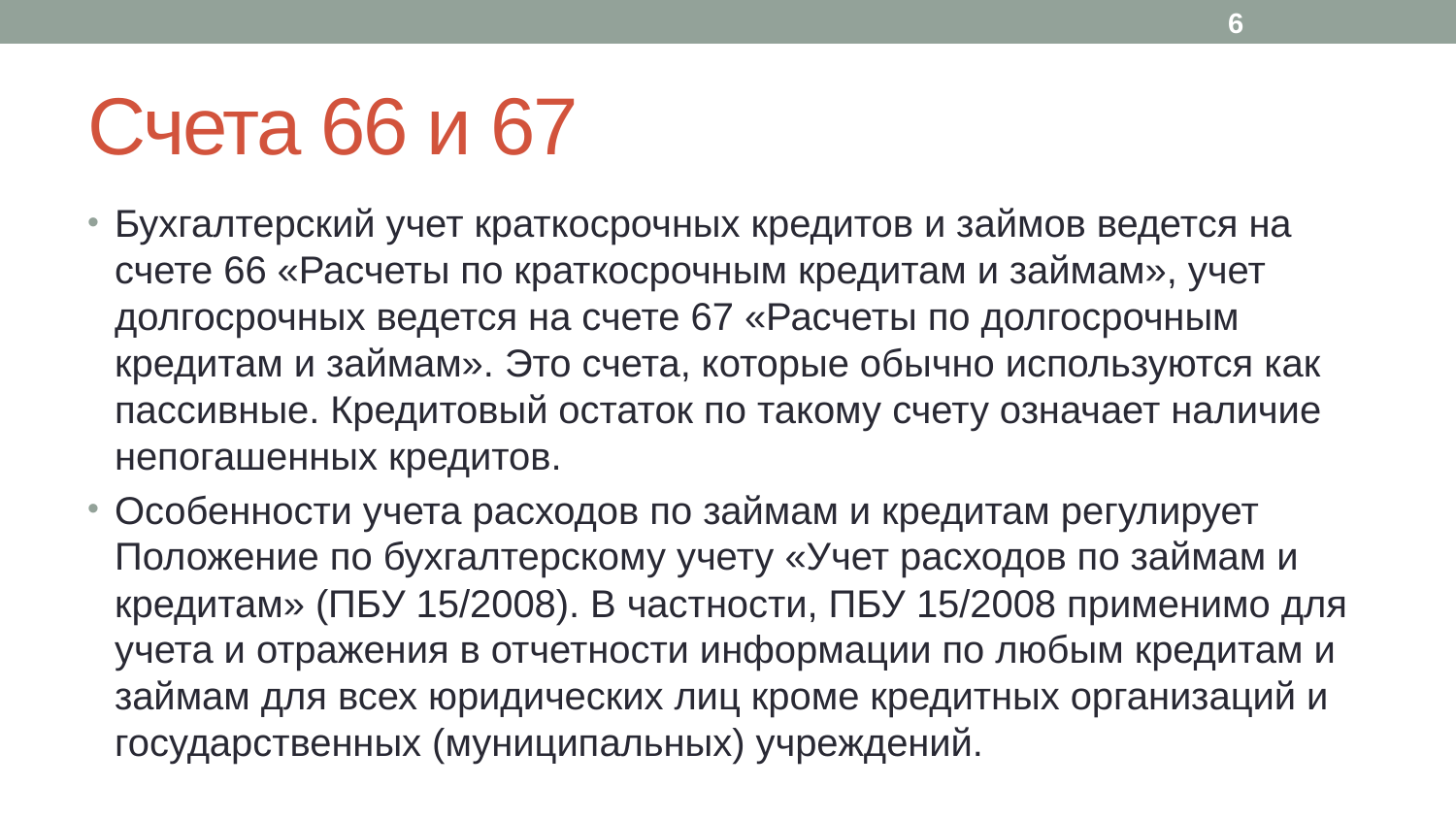

6
# Счета 66 и 67
Бухгалтерский учет краткосрочных кредитов и займов ведется на счете 66 «Расчеты по краткосрочным кредитам и займам», учет долгосрочных ведется на счете 67 «Расчеты по долгосрочным кредитам и займам». Это счета, которые обычно используются как пассивные. Кредитовый остаток по такому счету означает наличие непогашенных кредитов.
Особенности учета расходов по займам и кредитам регулирует Положение по бухгалтерскому учету «Учет расходов по займам и кредитам» (ПБУ 15/2008). В частности, ПБУ 15/2008 применимо для учета и отражения в отчетности информации по любым кредитам и займам для всех юридических лиц кроме кредитных организаций и государственных (муниципальных) учреждений.